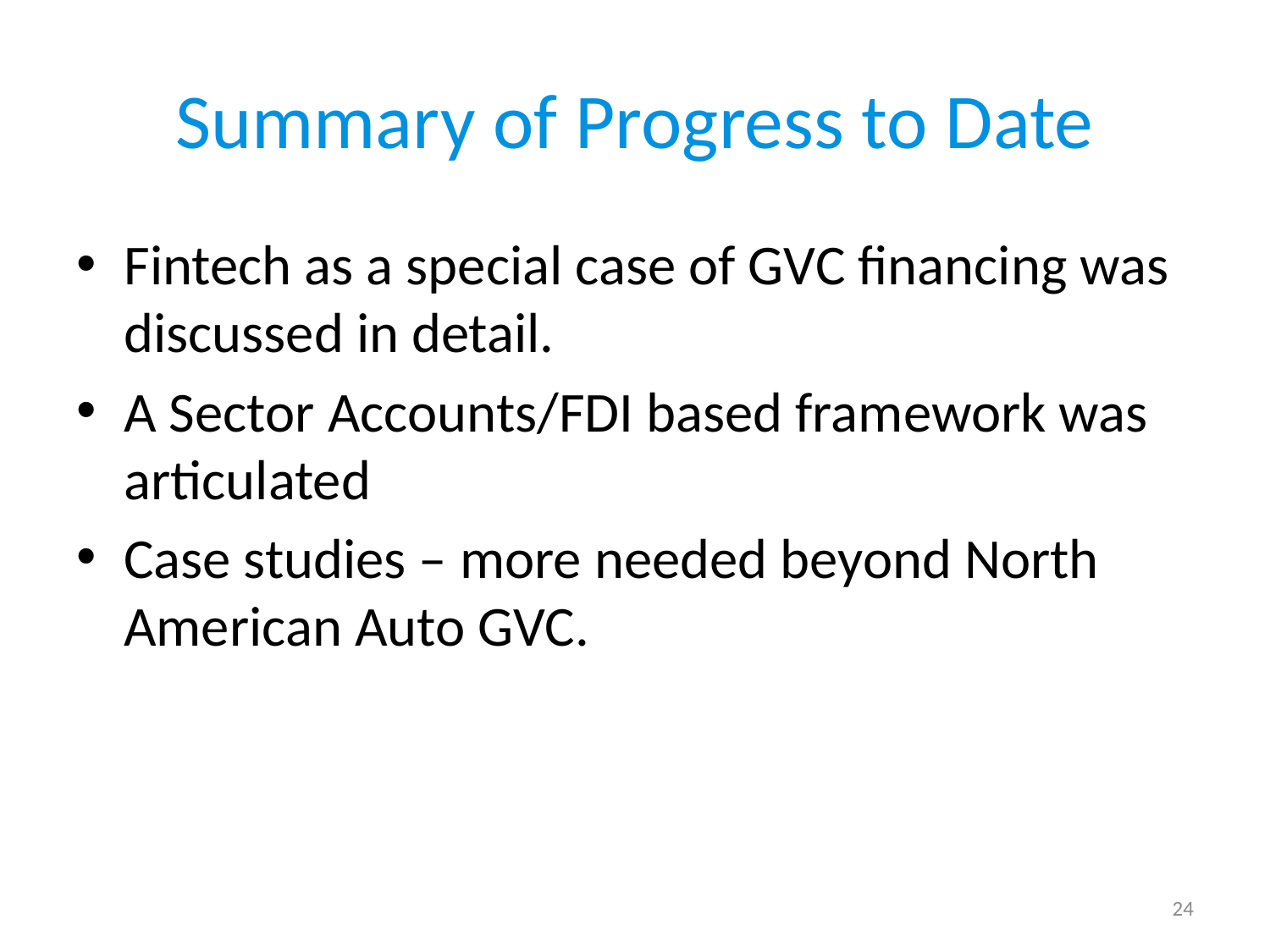

# Summary of Progress to Date
Fintech as a special case of GVC financing was discussed in detail.
A Sector Accounts/FDI based framework was articulated
Case studies – more needed beyond North American Auto GVC.
24